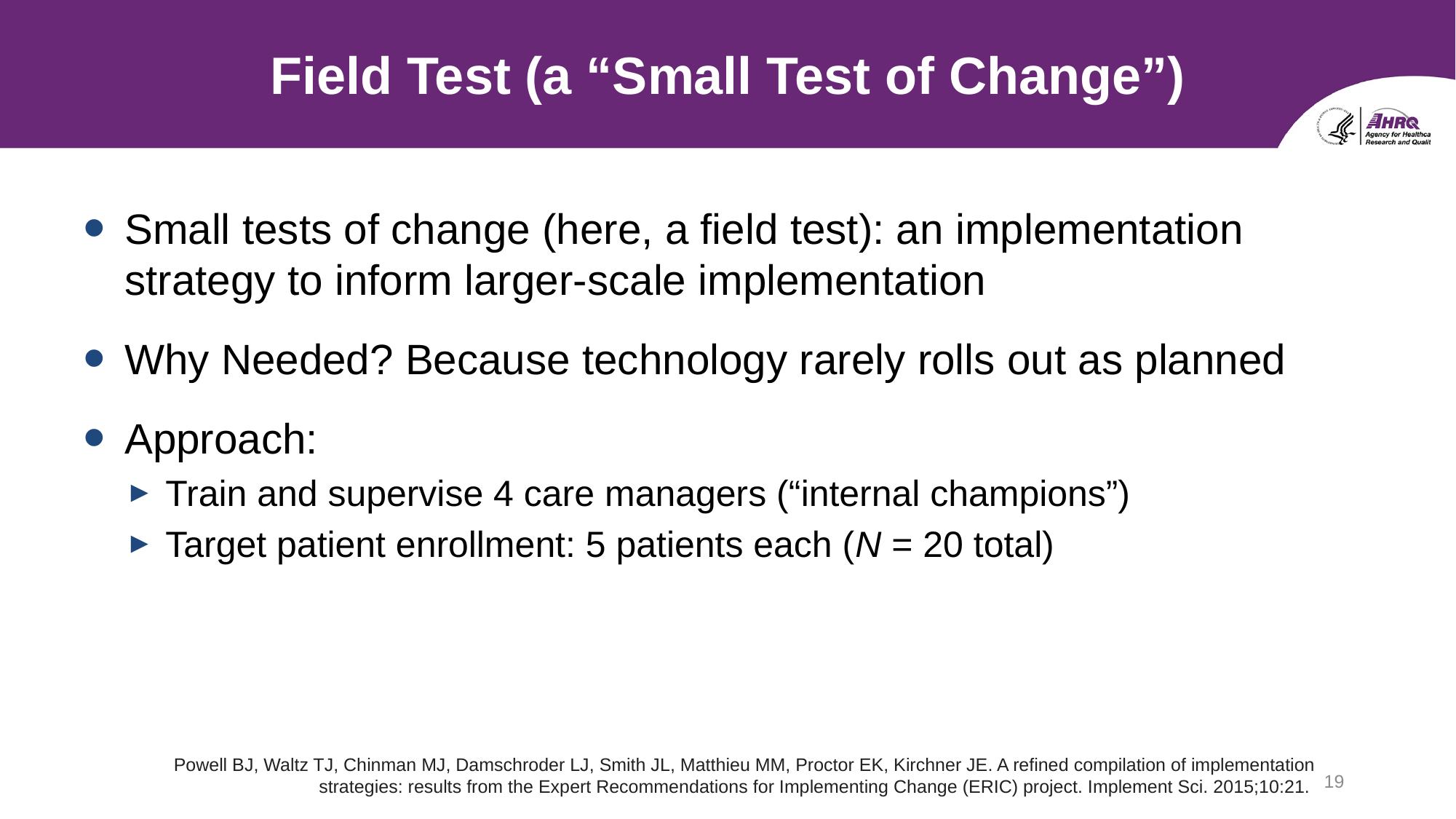

# Field Test (a “Small Test of Change”)
Small tests of change (here, a field test): an implementation strategy to inform larger-scale implementation
Why Needed? Because technology rarely rolls out as planned
Approach:
Train and supervise 4 care managers (“internal champions”)
Target patient enrollment: 5 patients each (N = 20 total)

Powell BJ, Waltz TJ, Chinman MJ, Damschroder LJ, Smith JL, Matthieu MM, Proctor EK, Kirchner JE. A refined compilation of implementation strategies: results from the Expert Recommendations for Implementing Change (ERIC) project. Implement Sci. 2015;10:21.
19